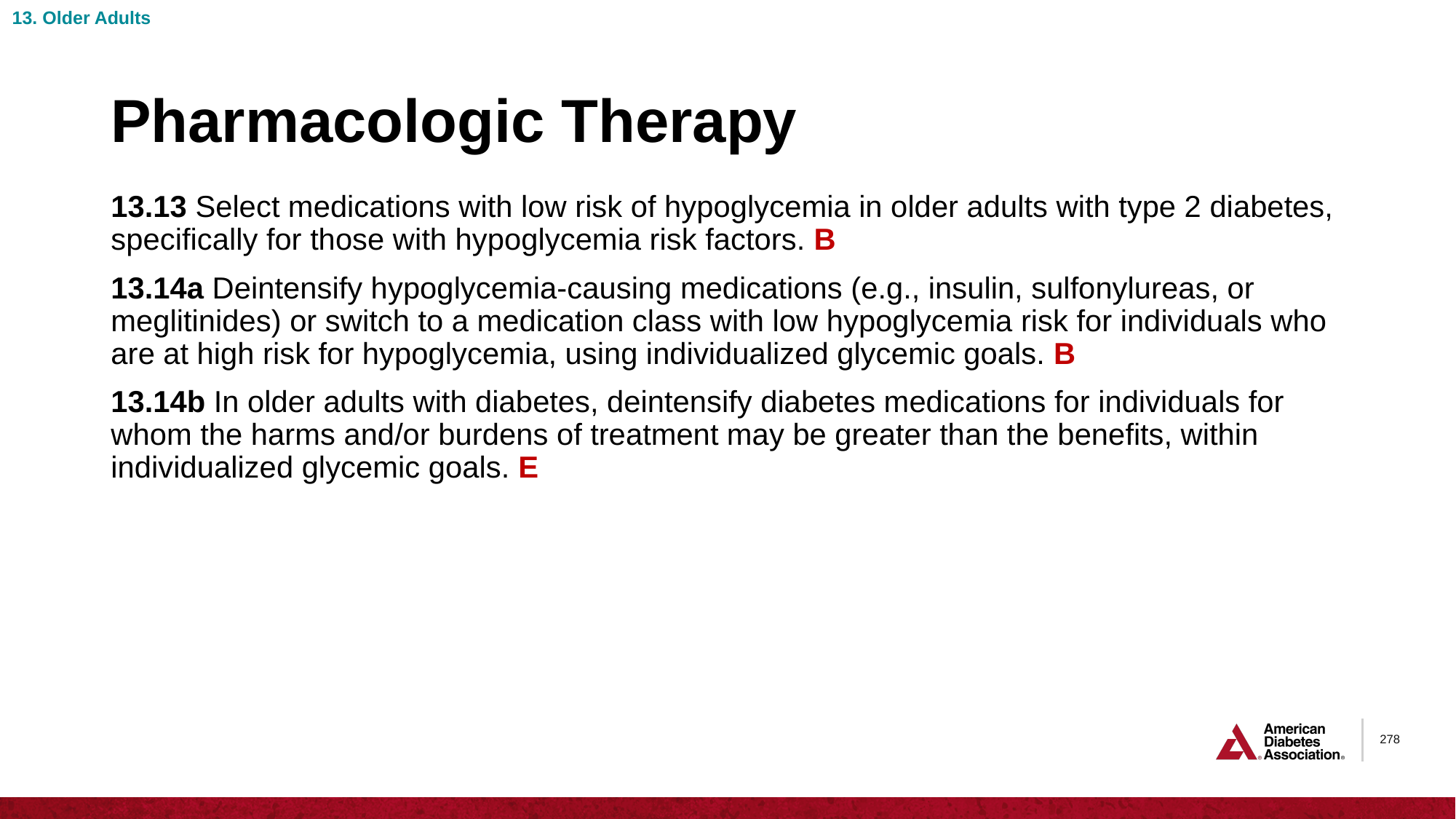

13. Older Adults
# Pharmacologic Therapy
13.13 Select medications with low risk of hypoglycemia in older adults with type 2 diabetes, specifically for those with hypoglycemia risk factors. B
13.14a Deintensify hypoglycemia-causing medications (e.g., insulin, sulfonylureas, or meglitinides) or switch to a medication class with low hypoglycemia risk for individuals who are at high risk for hypoglycemia, using individualized glycemic goals. B
13.14b In older adults with diabetes, deintensify diabetes medications for individuals for whom the harms and/or burdens of treatment may be greater than the benefits, within individualized glycemic goals. E

278